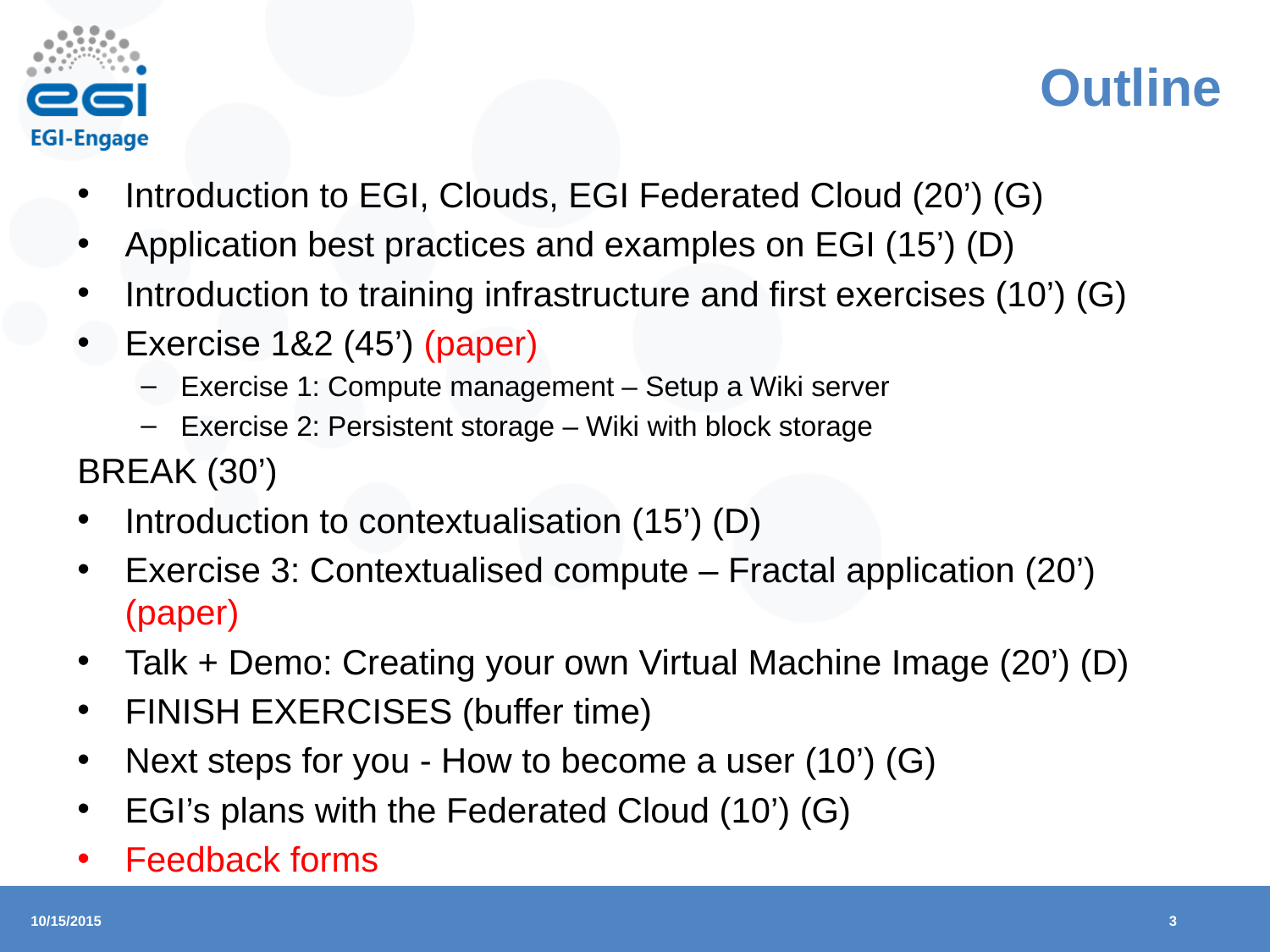

# Outline
Introduction to EGI, Clouds, EGI Federated Cloud (20’) (G)
Application best practices and examples on EGI (15’) (D)
Introduction to training infrastructure and first exercises (10’) (G)
Exercise 1&2 (45’) (paper)
Exercise 1: Compute management – Setup a Wiki server
Exercise 2: Persistent storage – Wiki with block storage
BREAK (30’)
Introduction to contextualisation (15’) (D)
Exercise 3: Contextualised compute – Fractal application (20’) (paper)
Talk + Demo: Creating your own Virtual Machine Image (20’) (D)
FINISH EXERCISES (buffer time)
Next steps for you - How to become a user (10’) (G)
EGI’s plans with the Federated Cloud (10’) (G)
Feedback forms